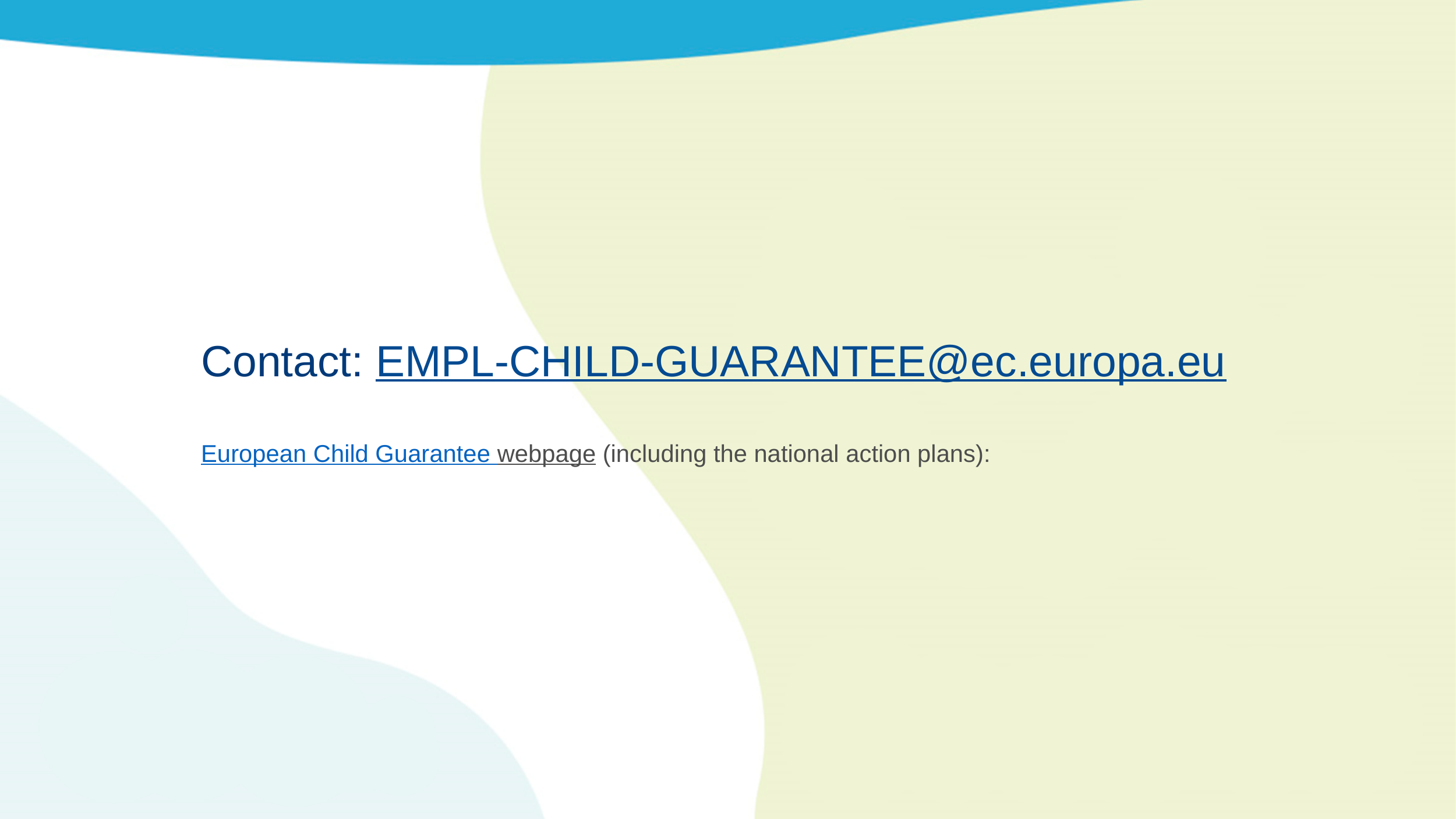

Contact: EMPL-CHILD-GUARANTEE@ec.europa.eu

European Child Guarantee webpage (including the national action plans):